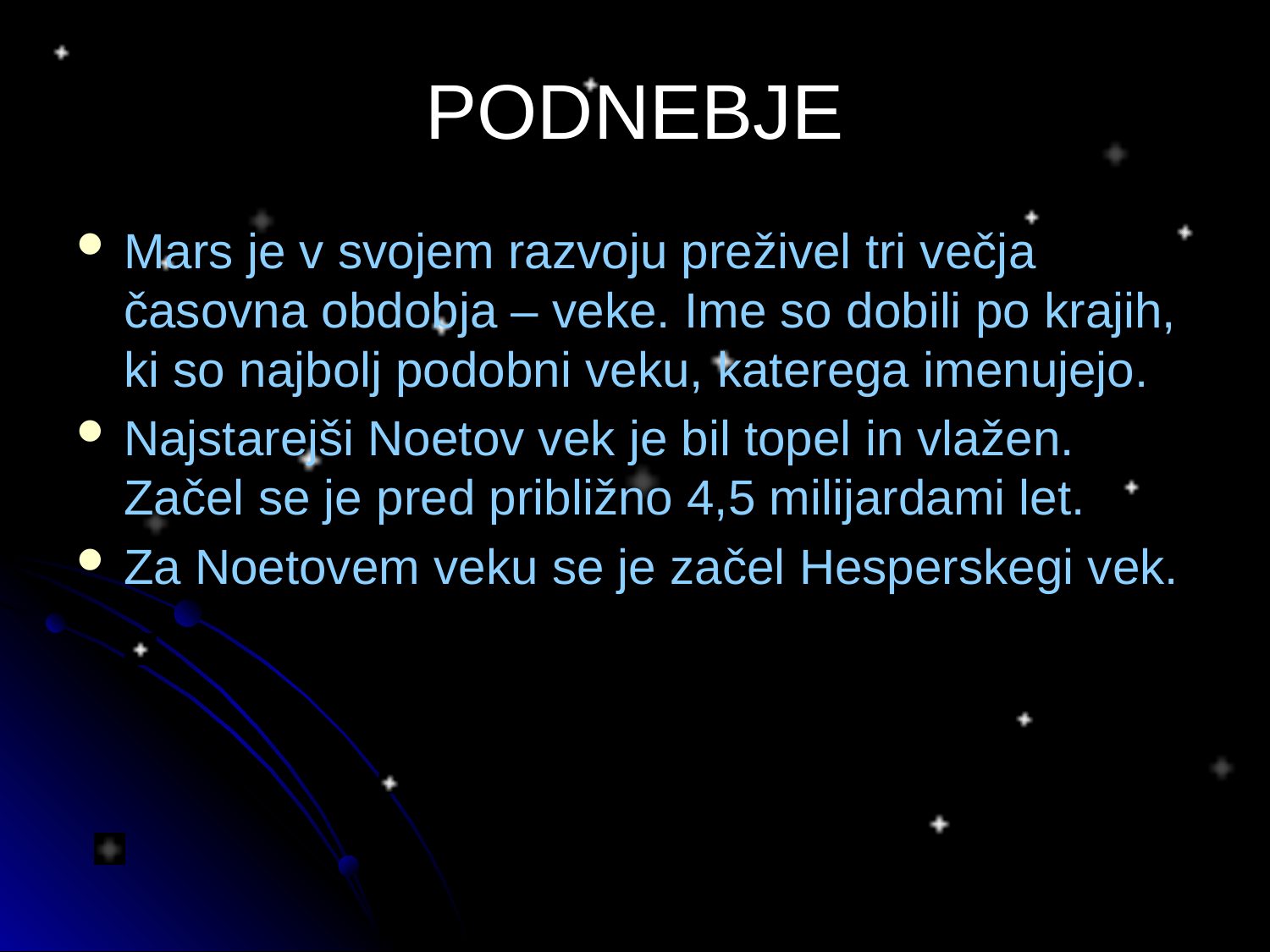

PODNEBJE
Mars je v svojem razvoju preživel tri večja časovna obdobja – veke. Ime so dobili po krajih, ki so najbolj podobni veku, katerega imenujejo.
Najstarejši Noetov vek je bil topel in vlažen. Začel se je pred približno 4,5 milijardami let.
Za Noetovem veku se je začel Hesperskegi vek.